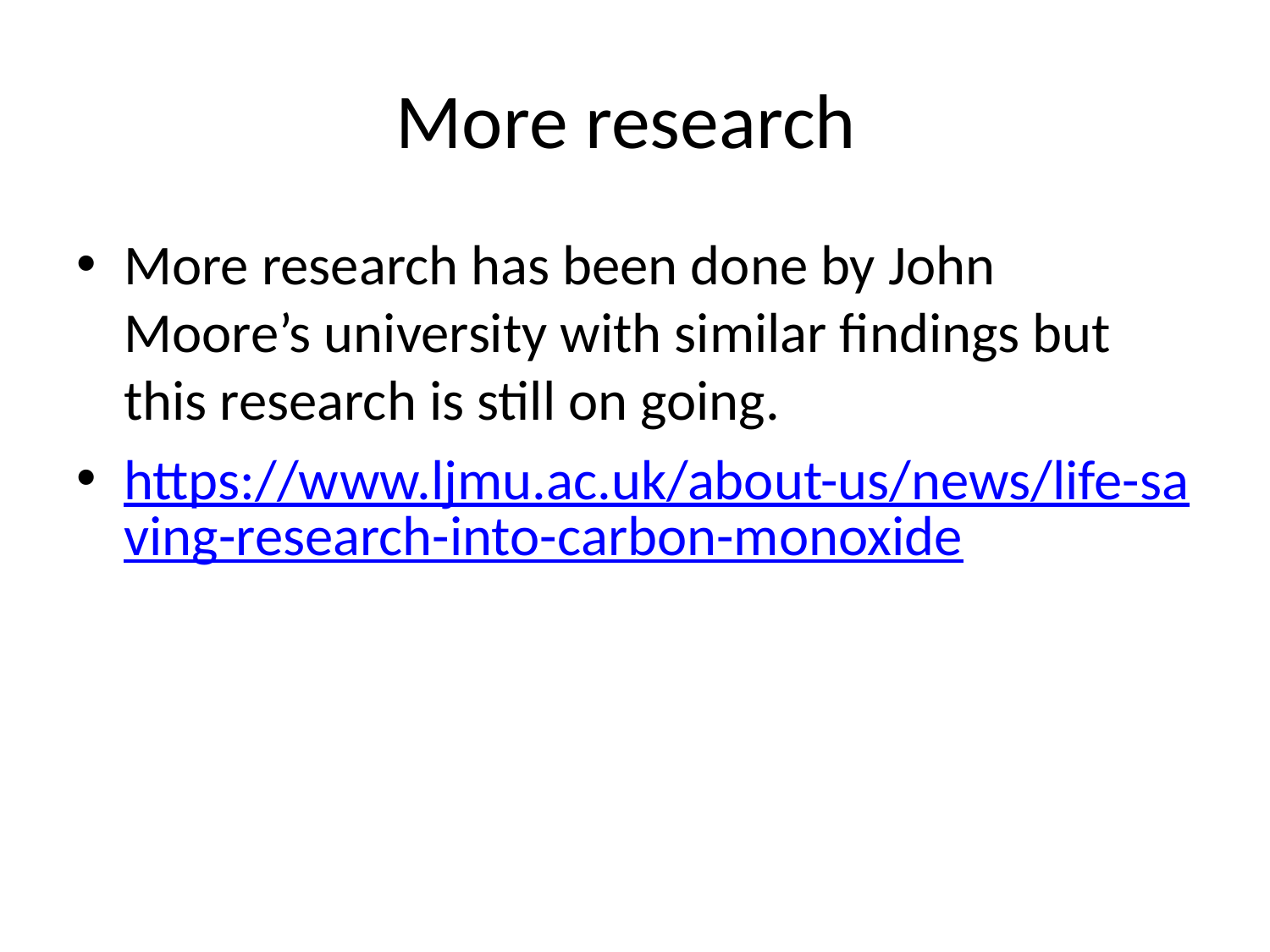

# More research
More research has been done by John Moore’s university with similar findings but this research is still on going.
https://www.ljmu.ac.uk/about-us/news/life-saving-research-into-carbon-monoxide